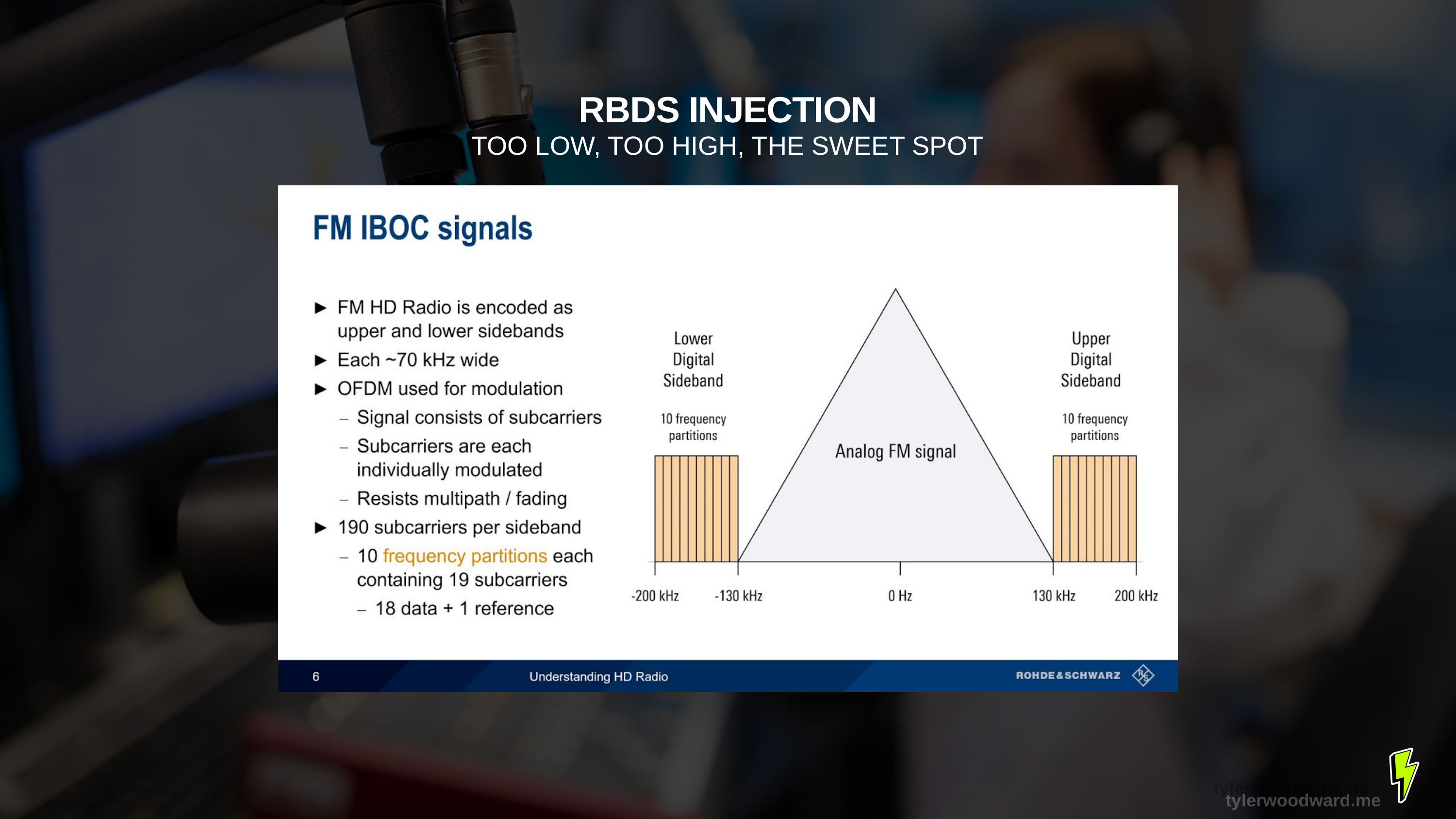

RBDS INJECTION
TOO LOW, TOO HIGH, THE SWEET SPOT

tylerwoodward.me
tylerwoodward.me